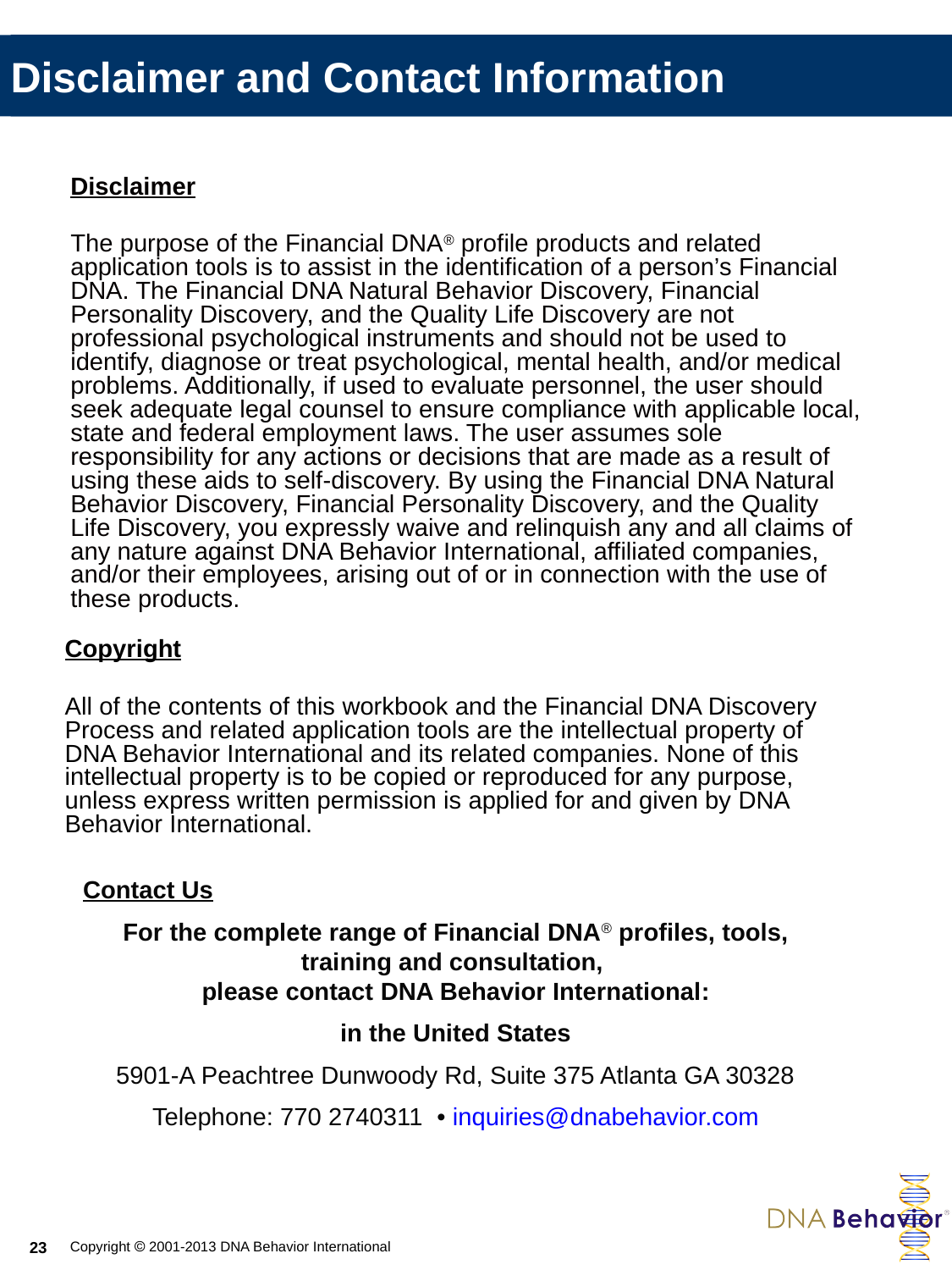

Disclaimer and Contact Information
Disclaimer

The purpose of the Financial DNA® profile products and related application tools is to assist in the identification of a person’s Financial DNA. The Financial DNA Natural Behavior Discovery, Financial Personality Discovery, and the Quality Life Discovery are not professional psychological instruments and should not be used to identify, diagnose or treat psychological, mental health, and/or medical problems. Additionally, if used to evaluate personnel, the user should seek adequate legal counsel to ensure compliance with applicable local, state and federal employment laws. The user assumes sole responsibility for any actions or decisions that are made as a result of using these aids to self-discovery. By using the Financial DNA Natural Behavior Discovery, Financial Personality Discovery, and the Quality Life Discovery, you expressly waive and relinquish any and all claims of any nature against DNA Behavior International, affiliated companies, and/or their employees, arising out of or in connection with the use of these products.
Copyright

All of the contents of this workbook and the Financial DNA Discovery Process and related application tools are the intellectual property of DNA Behavior International and its related companies. None of this intellectual property is to be copied or reproduced for any purpose, unless express written permission is applied for and given by DNA Behavior International.
Contact Us
For the complete range of Financial DNA® profiles, tools, training and consultation,
please contact DNA Behavior International:
in the United States
5901-A Peachtree Dunwoody Rd, Suite 375 Atlanta GA 30328
Telephone: 770 2740311  • inquiries@dnabehavior.com